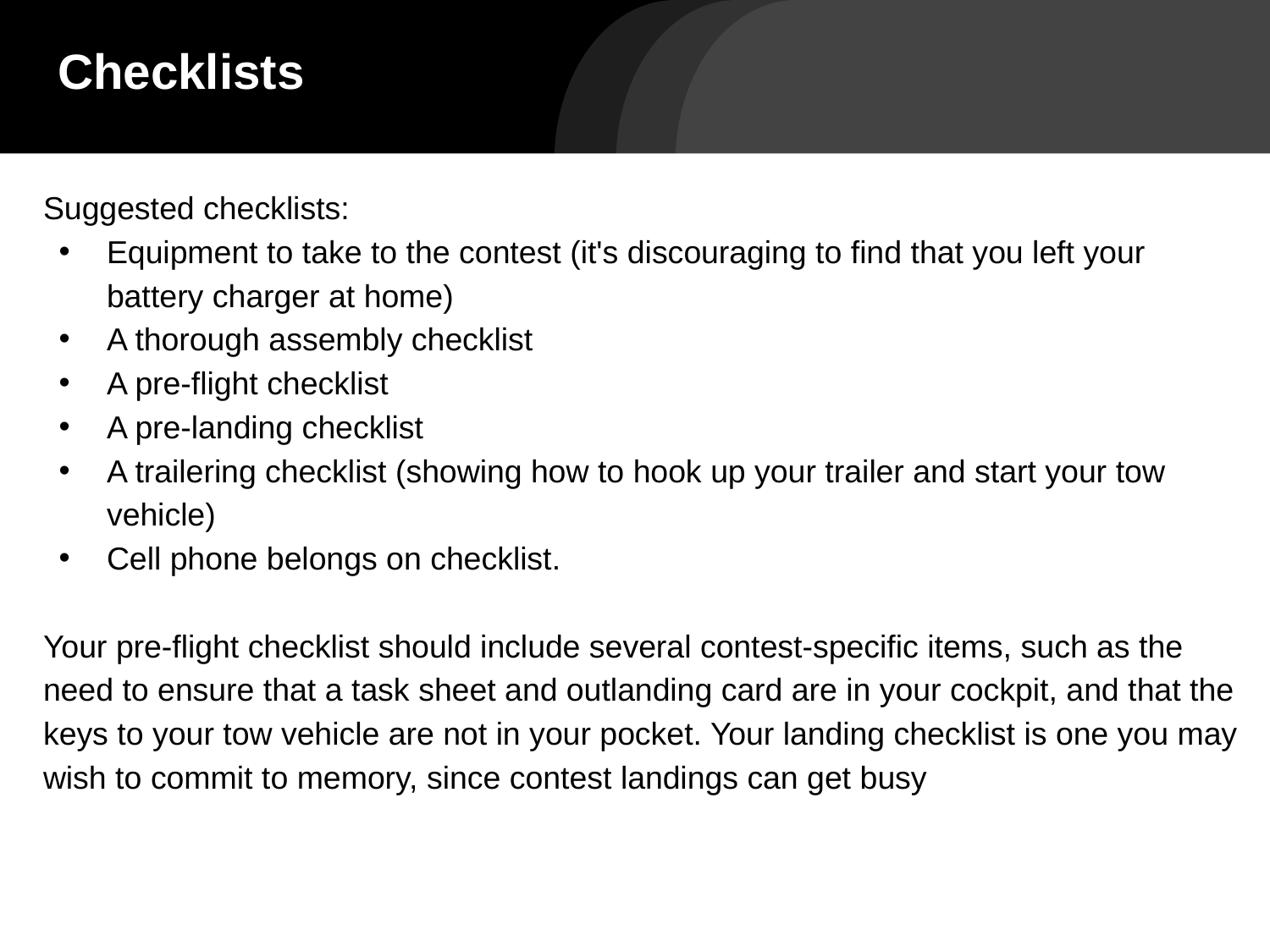

# Checklists

Suggested checklists:
Equipment to take to the contest (it's discouraging to find that you left your battery charger at home)
A thorough assembly checklist
A pre-flight checklist
A pre-landing checklist
A trailering checklist (showing how to hook up your trailer and start your tow vehicle)
Cell phone belongs on checklist.

Your pre-flight checklist should include several contest-specific items, such as the need to ensure that a task sheet and outlanding card are in your cockpit, and that the keys to your tow vehicle are not in your pocket. Your landing checklist is one you may wish to commit to memory, since contest landings can get busy